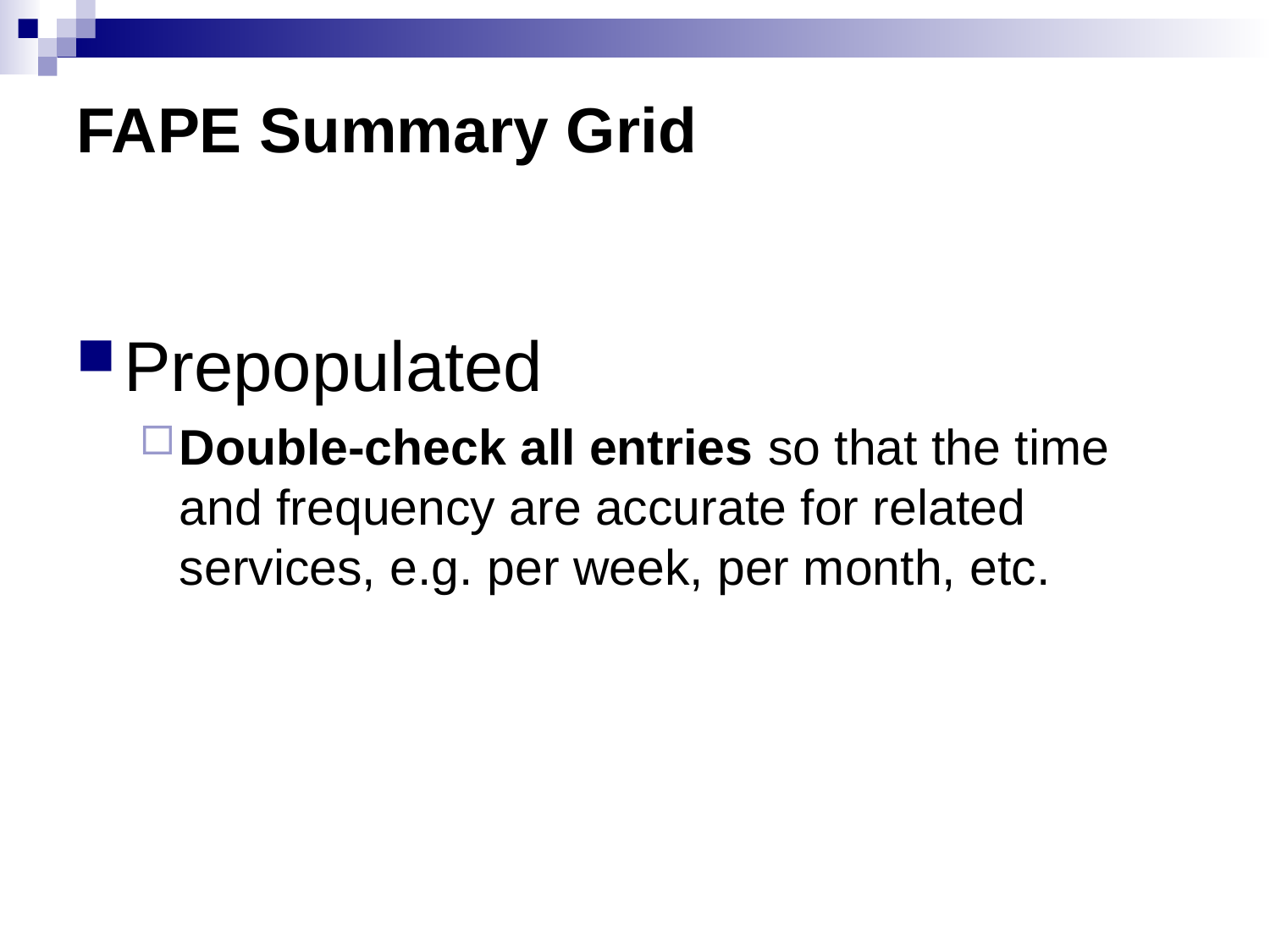

# FAPE Summary Grid

Prepopulated
Double-check all entries so that the time and frequency are accurate for related services, e.g. per week, per month, etc.